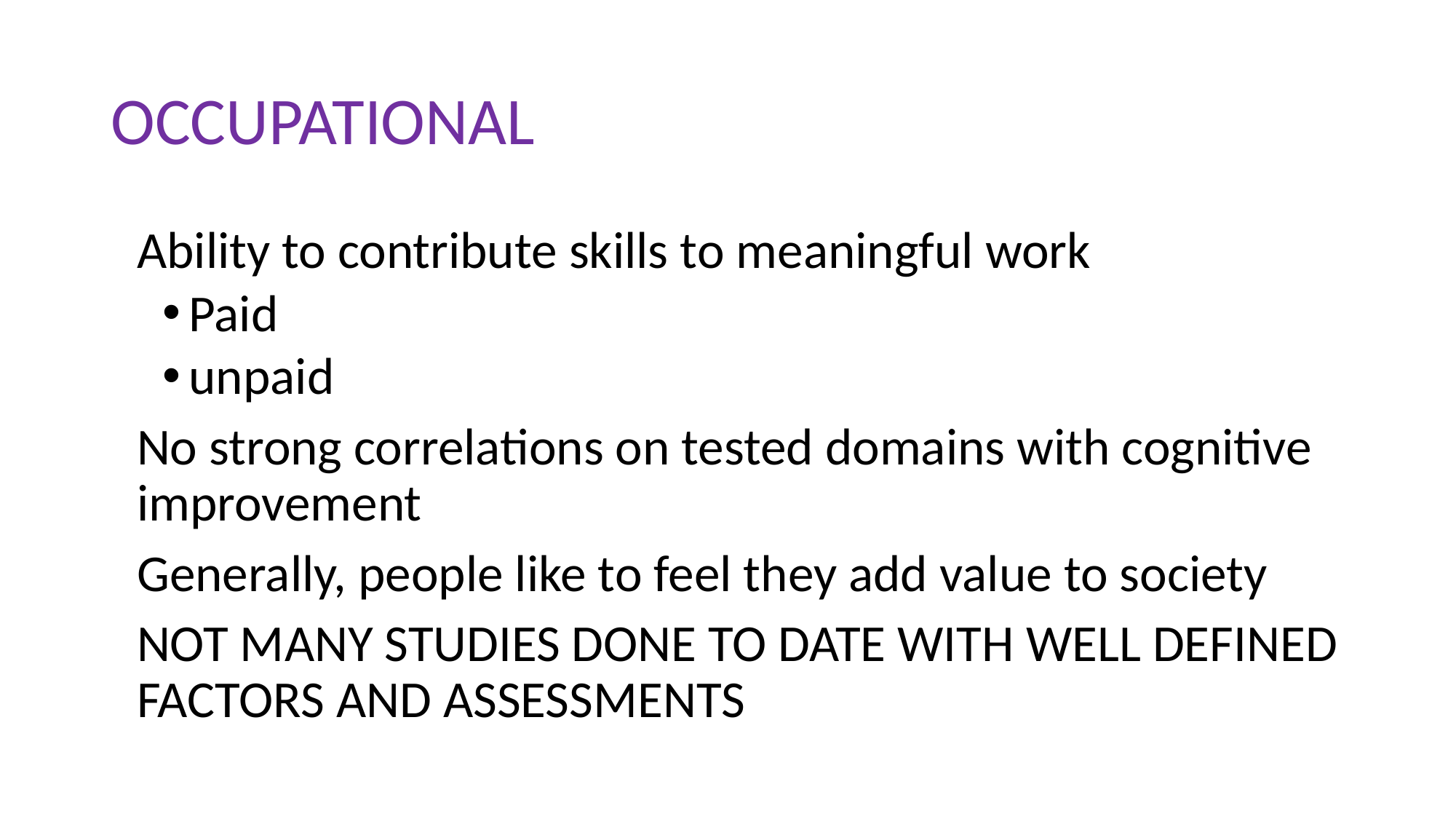

# OCCUPATIONAL
Ability to contribute skills to meaningful work
Paid
unpaid
No strong correlations on tested domains with cognitive improvement
Generally, people like to feel they add value to society
NOT MANY STUDIES DONE TO DATE WITH WELL DEFINED FACTORS AND ASSESSMENTS